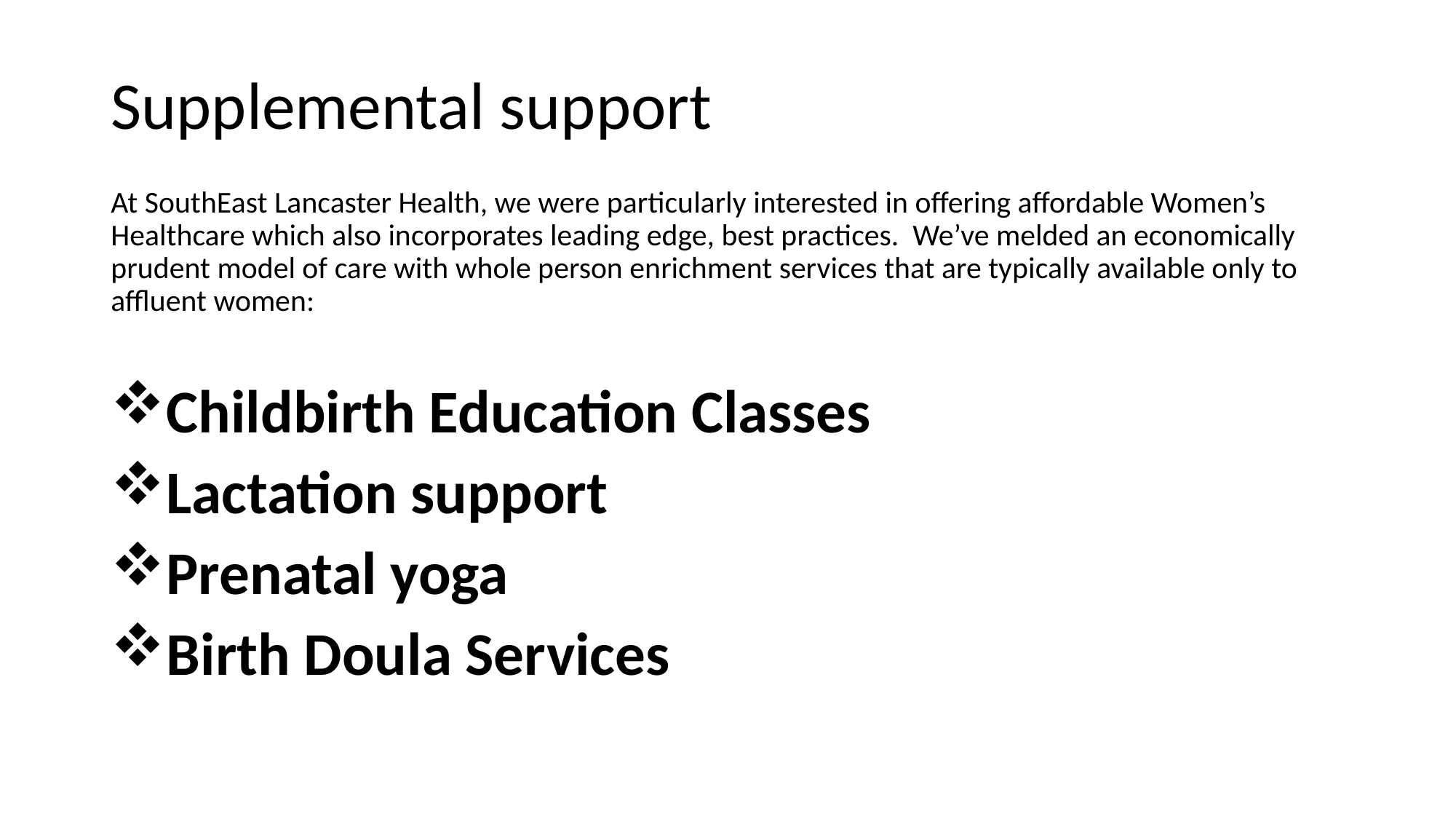

# Supplemental support
At SouthEast Lancaster Health, we were particularly interested in offering affordable Women’s Healthcare which also incorporates leading edge, best practices.  We’ve melded an economically prudent model of care with whole person enrichment services that are typically available only to affluent women:

Childbirth Education Classes
Lactation support
Prenatal yoga
Birth Doula Services